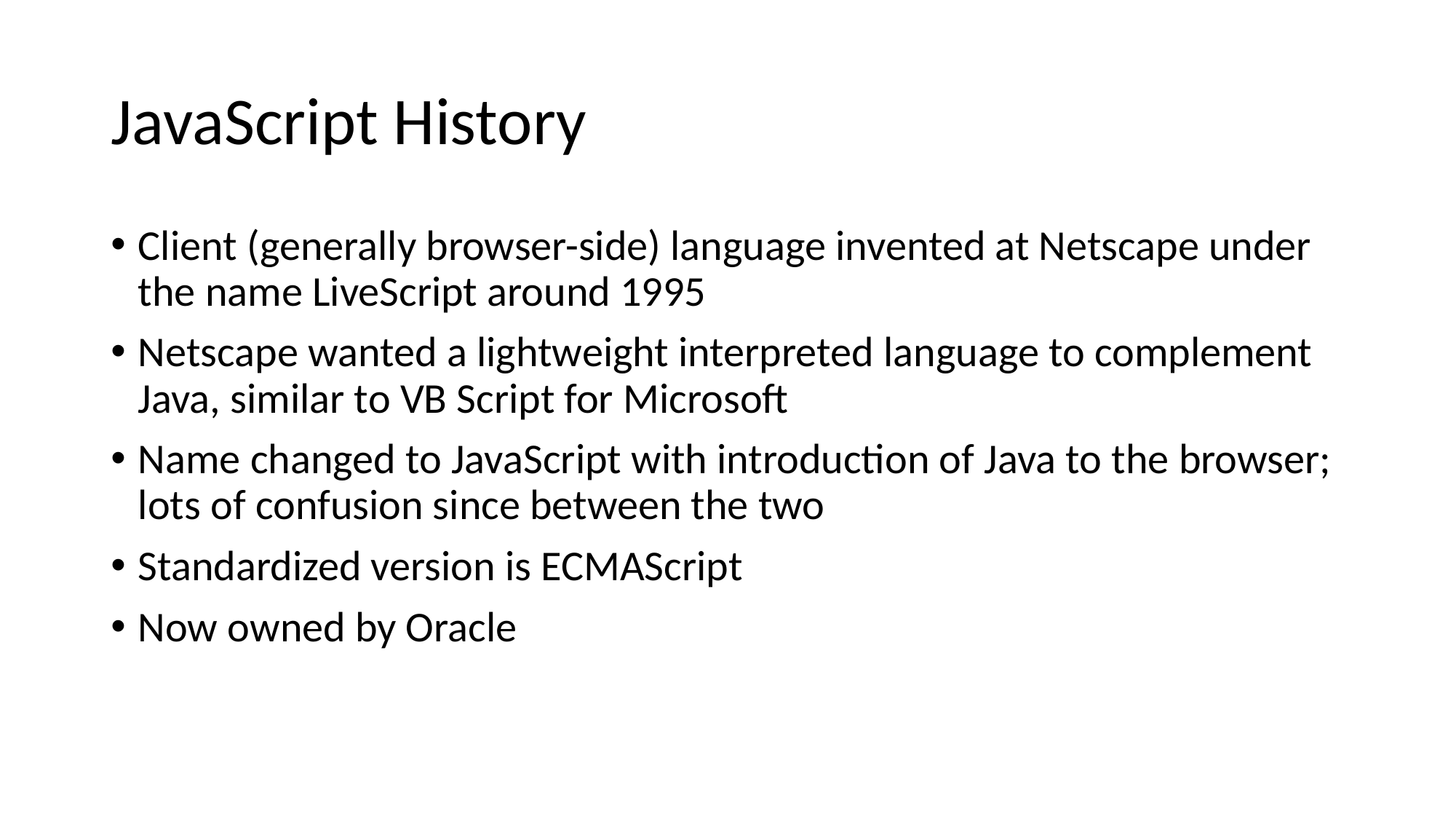

# JavaScript History
Client (generally browser-side) language invented at Netscape under the name LiveScript around 1995
Netscape wanted a lightweight interpreted language to complement Java, similar to VB Script for Microsoft
Name changed to JavaScript with introduction of Java to the browser; lots of confusion since between the two
Standardized version is ECMAScript
Now owned by Oracle